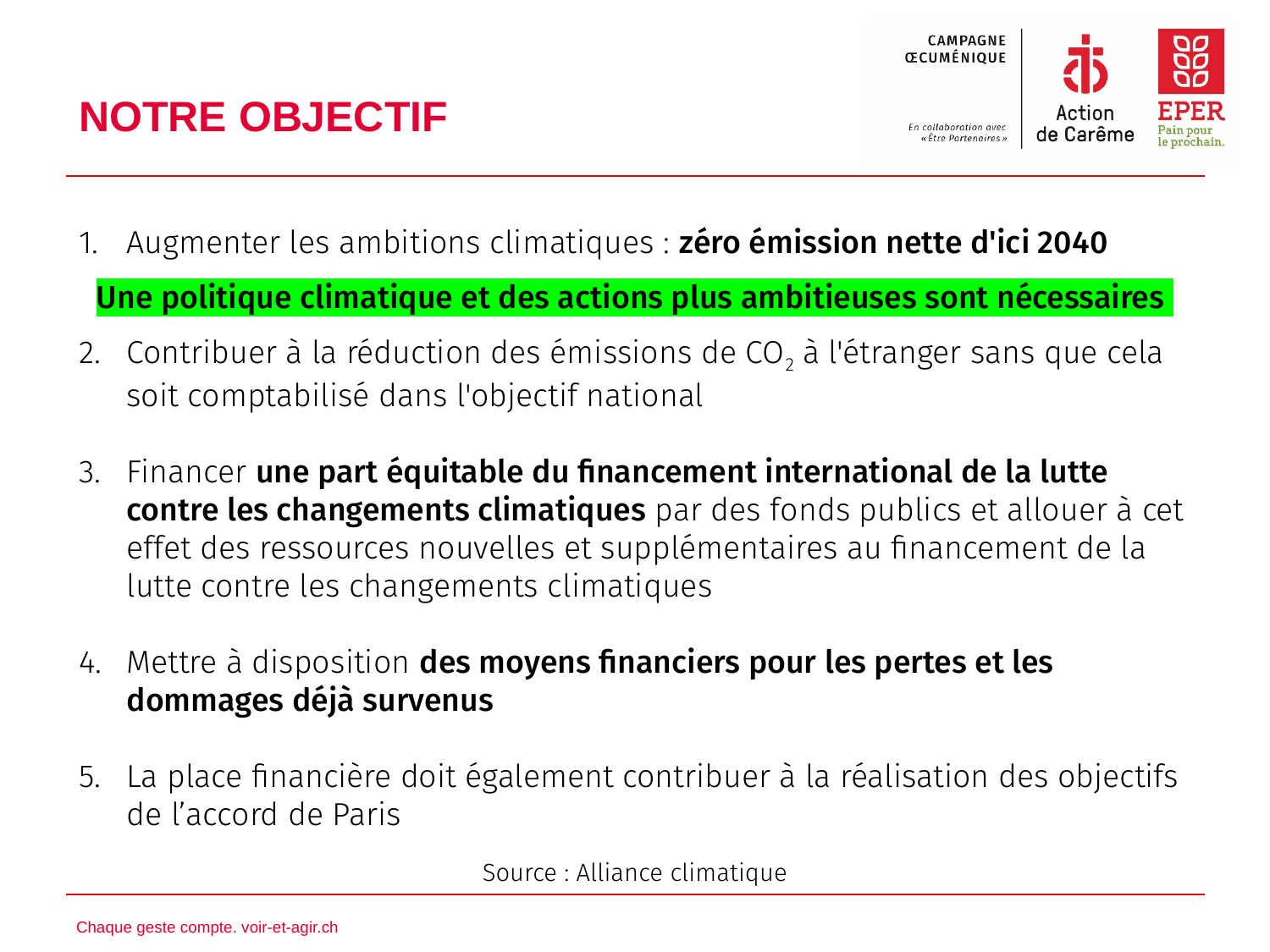

# NOTRE OBJECTIF
Augmenter les ambitions climatiques : zéro émission nette d'ici 2040

Une politique climatique et des actions plus ambitieuses sont nécessaires

Contribuer à la réduction des émissions de CO2 à l'étranger sans que cela soit comptabilisé dans l'objectif national

Financer une part équitable du financement international de la lutte contre les changements climatiques par des fonds publics et allouer à cet effet des ressources nouvelles et supplémentaires au financement de la lutte contre les changements climatiques

Mettre à disposition des moyens financiers pour les pertes et les dommages déjà survenus

La place financière doit également contribuer à la réalisation des objectifs de l’accord de Paris
Source : Alliance climatique